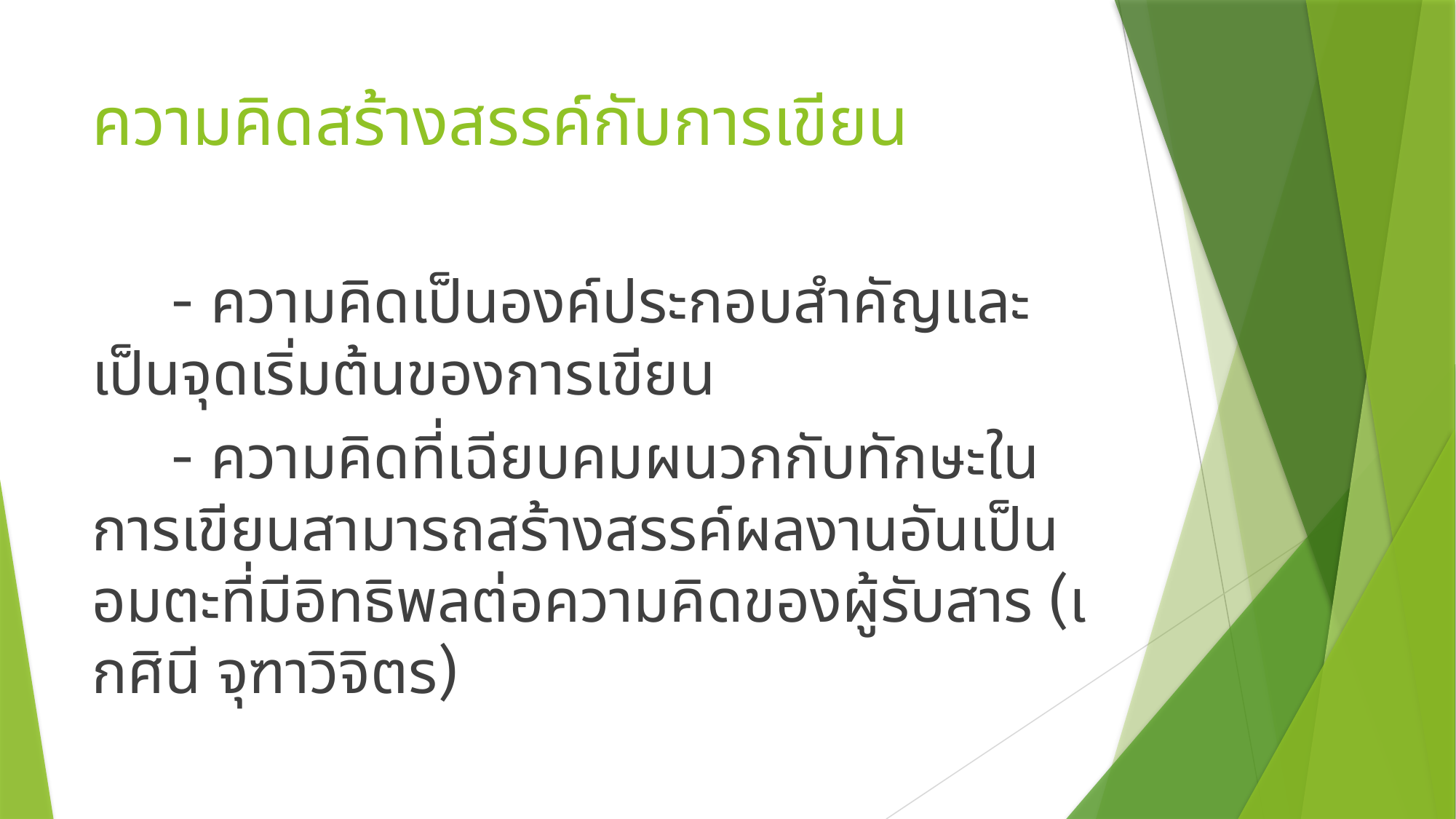

# ความคิดสร้างสรรค์กับการเขียน
     - ความคิดเป็นองค์ประกอบสำคัญและเป็นจุดเริ่มต้นของการเขียน
     - ความคิดที่เฉียบคมผนวกกับทักษะในการเขียนสามารถสร้างสรรค์ผลงานอันเป็นอมตะที่มีอิทธิพลต่อความคิดของผู้รับสาร (เกศินี จุฑาวิจิตร)